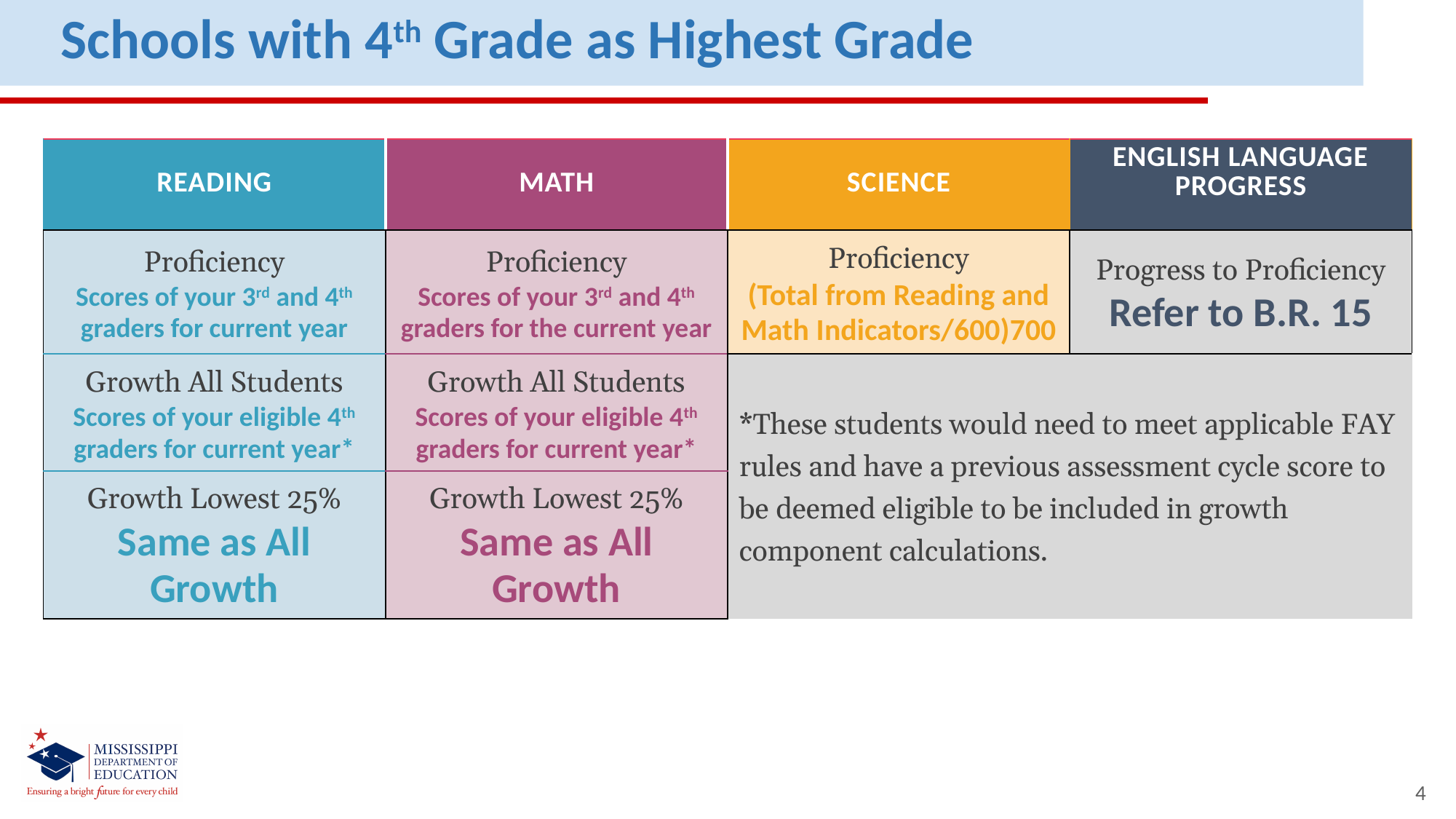

Schools with 4th Grade as Highest Grade
| READING | MATH | SCIENCE | ENGLISH LANGUAGE PROGRESS |
| --- | --- | --- | --- |
| Proficiency Scores of your 3rd and 4th graders for current year | Proficiency Scores of your 3rd and 4th graders for the current year | Proficiency (Total from Reading and Math Indicators/600)700 | Progress to Proficiency Refer to B.R. 15 |
| Growth All Students Scores of your eligible 4th graders for current year\* | Growth All Students Scores of your eligible 4th graders for current year\* | \*These students would need to meet applicable FAY rules and have a previous assessment cycle score to be deemed eligible to be included in growth component calculations. |  |
| Growth Lowest 25% Same as All Growth | Growth Lowest 25% Same as All Growth |  |  |
4